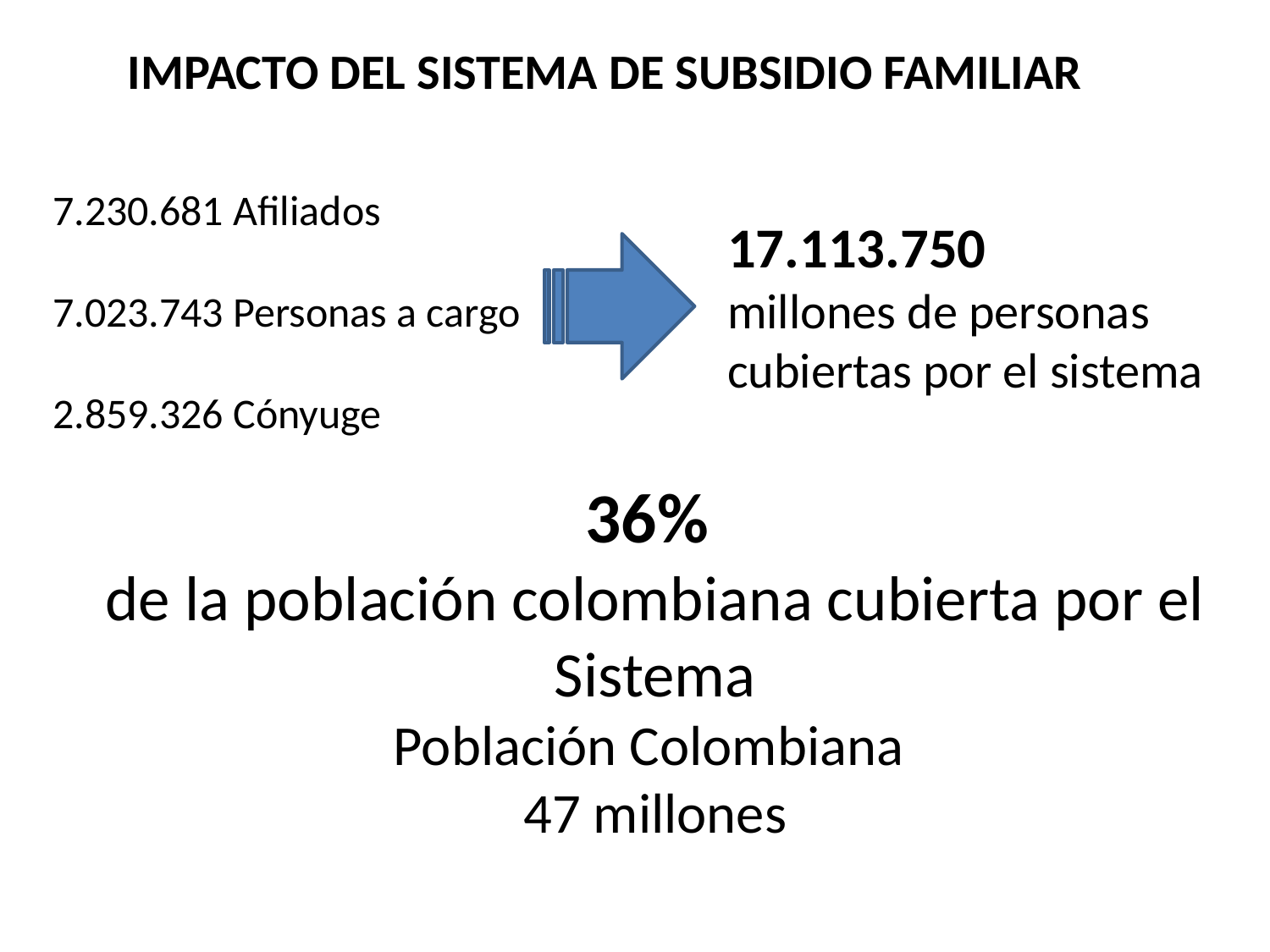

IMPACTO DEL SISTEMA DE SUBSIDIO FAMILIAR
7.230.681 Afiliados

7.023.743 Personas a cargo

2.859.326 Cónyuge
17.113.750
millones de personas cubiertas por el sistema

36%
de la población colombiana cubierta por el Sistema
Población Colombiana
47 millones